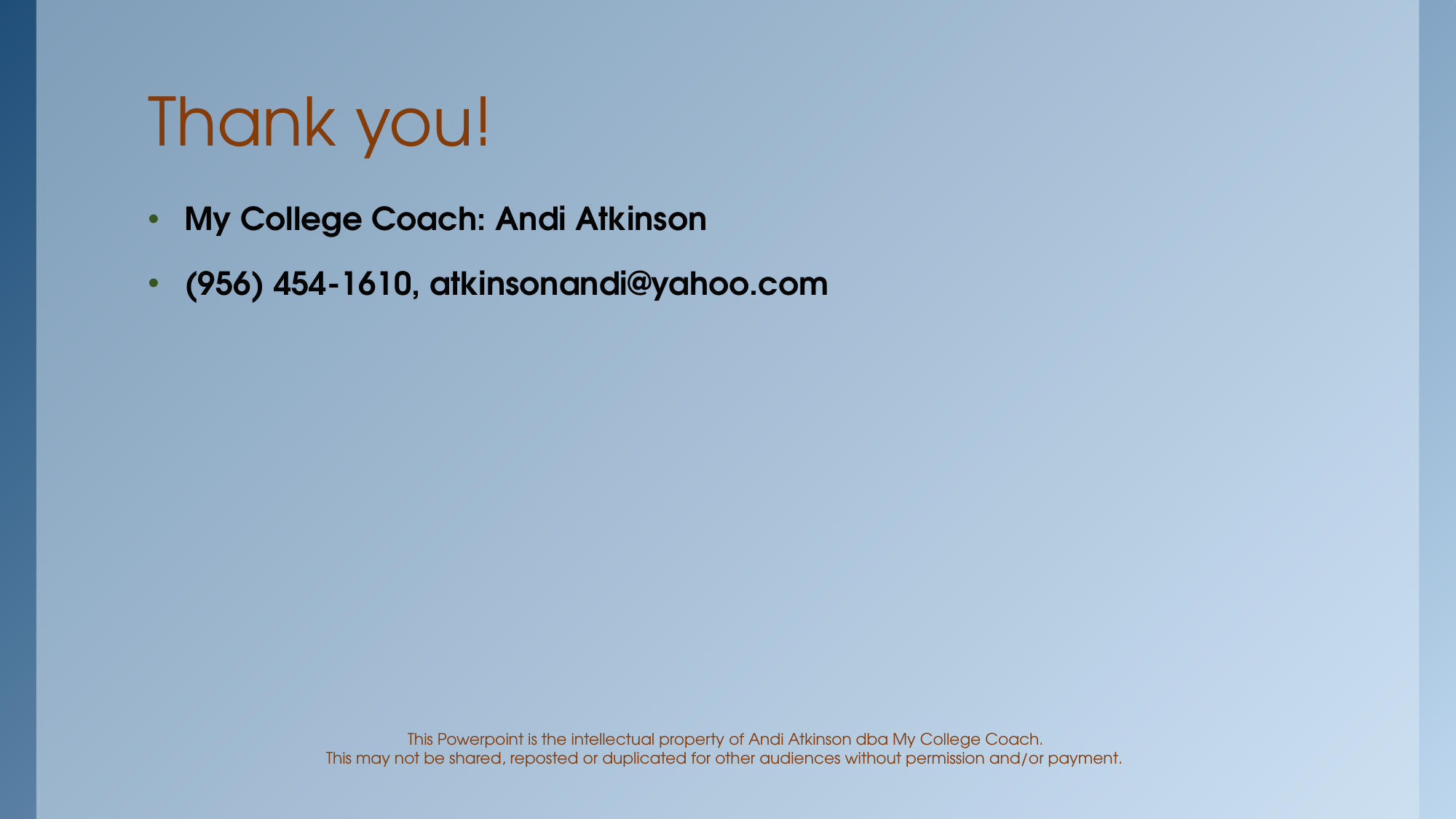

# Thank you!
My College Coach: Andi Atkinson
(956) 454-1610, atkinsonandi@yahoo.com

This Powerpoint is the intellectual property of Andi Atkinson dba My College Coach.
This may not be shared, reposted or duplicated for other audiences without permission and/or payment.